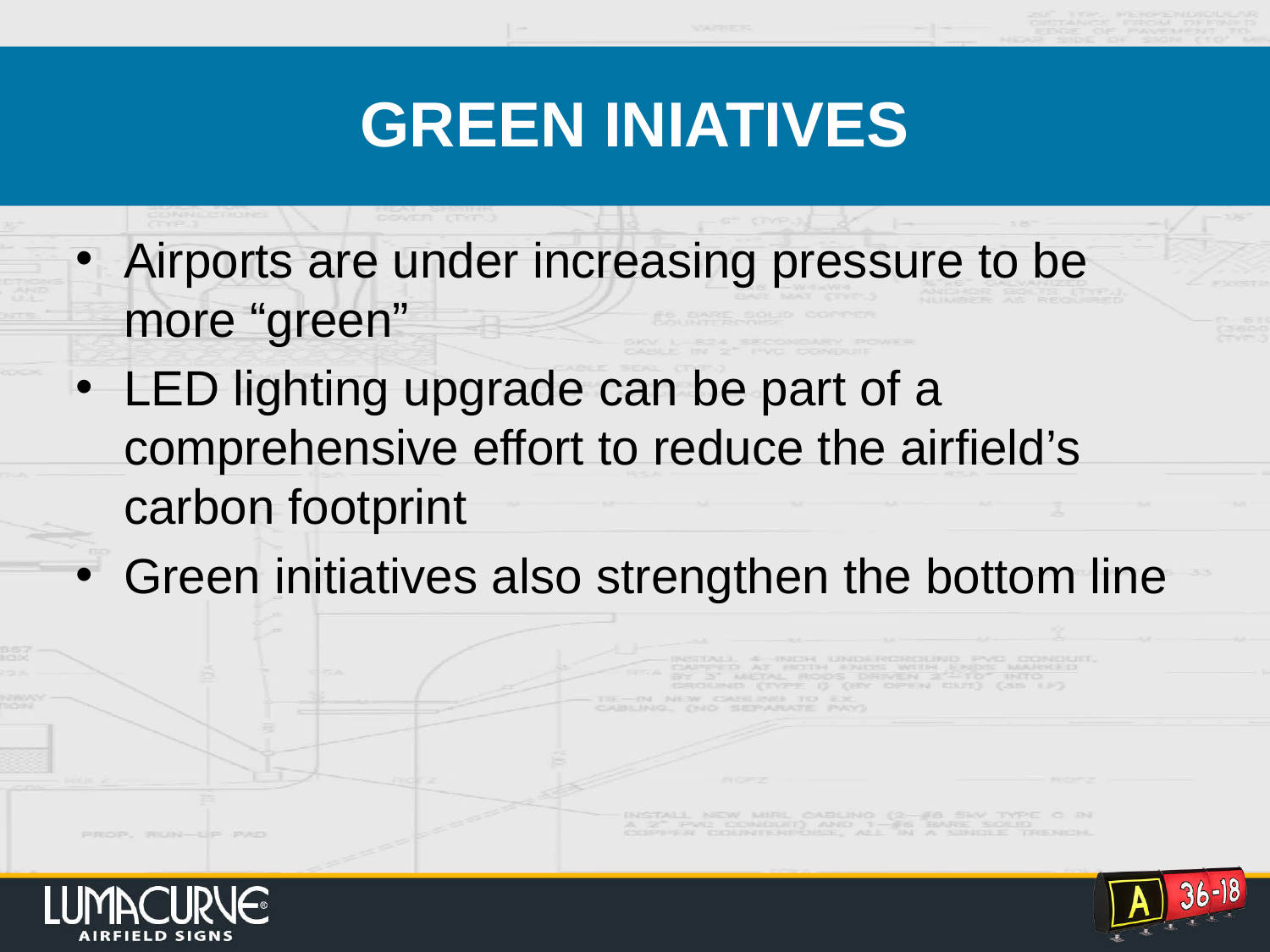

# GREEN INIATIVES
Airports are under increasing pressure to be more “green”
LED lighting upgrade can be part of a comprehensive effort to reduce the airfield’s carbon footprint
Green initiatives also strengthen the bottom line